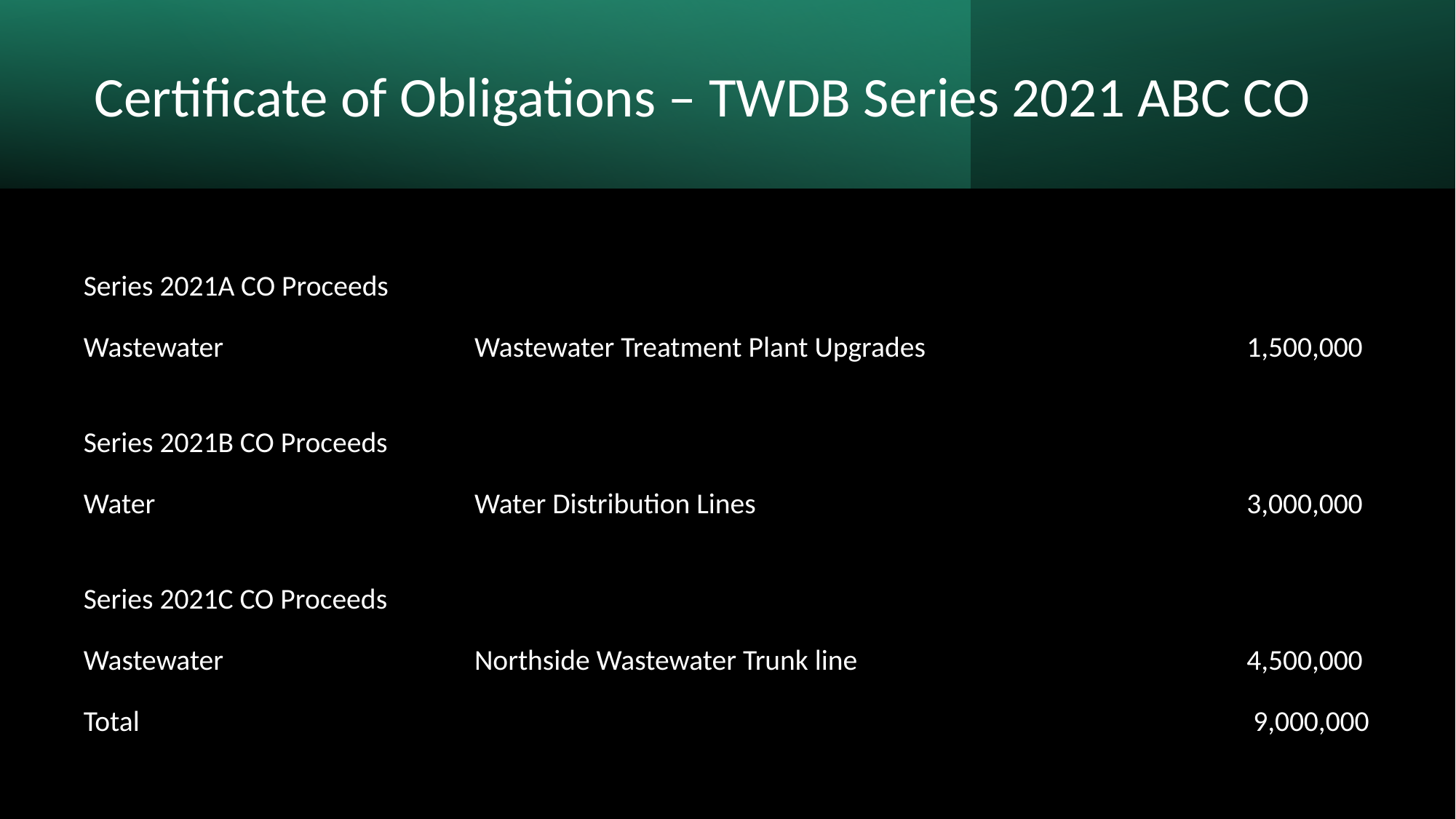

# Certificate of Obligations – TWDB Series 2021 ABC CO
| Series 2021A CO Proceeds |  |  |
| --- | --- | --- |
| Wastewater | Wastewater Treatment Plant Upgrades | 1,500,000 |
| Series 2021B CO Proceeds |  |  |
| Water | Water Distribution Lines | 3,000,000 |
| Series 2021C CO Proceeds |  |  |
| Wastewater | Northside Wastewater Trunk line | 4,500,000 |
| Total |  | 9,000,000 |